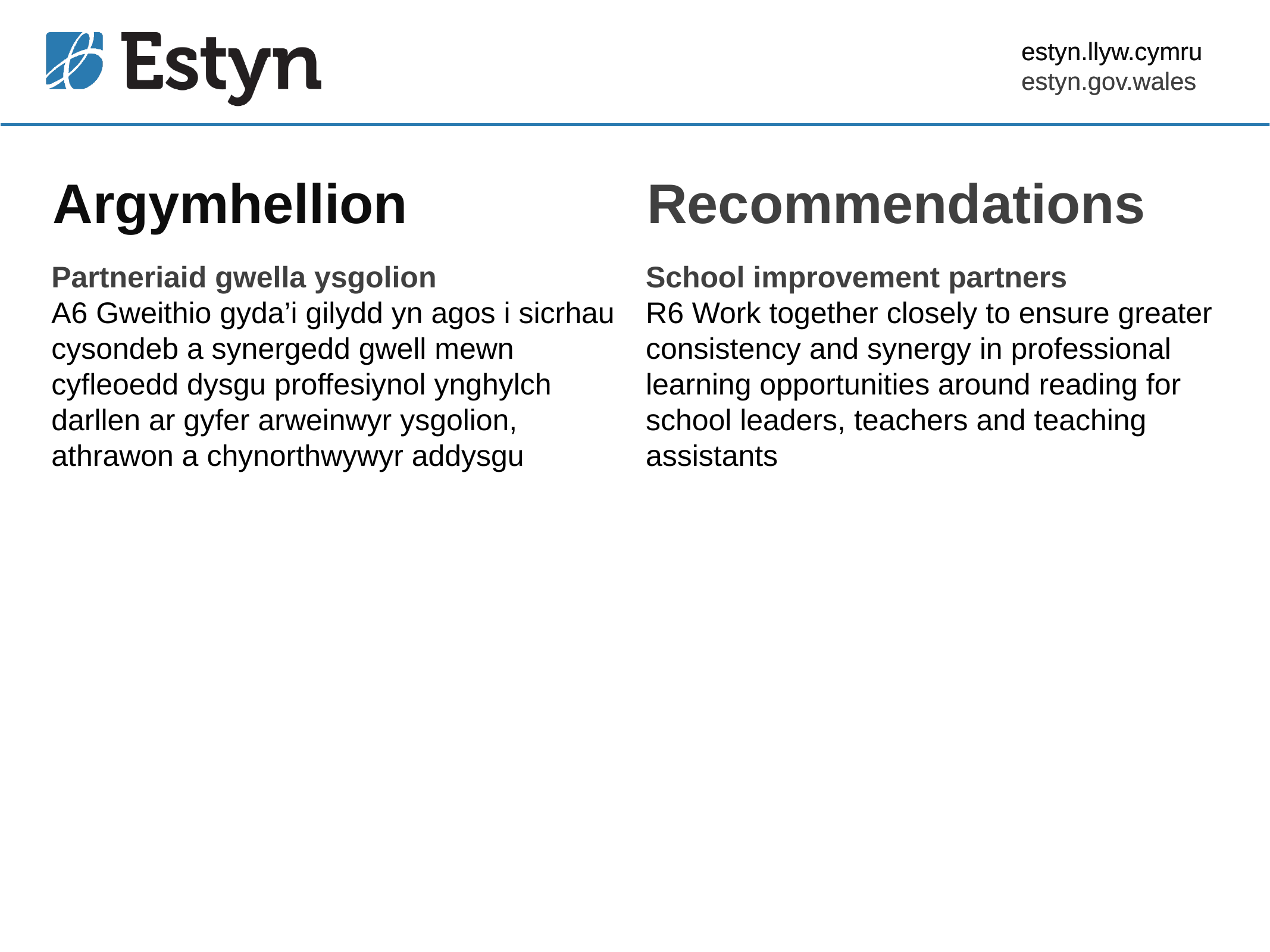

estyn.llyw.cymru
estyn.gov.wales
# Argymhellion
Recommendations
Partneriaid gwella ysgolion
A6 Gweithio gyda’i gilydd yn agos i sicrhau cysondeb a synergedd gwell mewn cyfleoedd dysgu proffesiynol ynghylch darllen ar gyfer arweinwyr ysgolion, athrawon a chynorthwywyr addysgu

School improvement partners
R6 Work together closely to ensure greater consistency and synergy in professional learning opportunities around reading for school leaders, teachers and teaching assistants